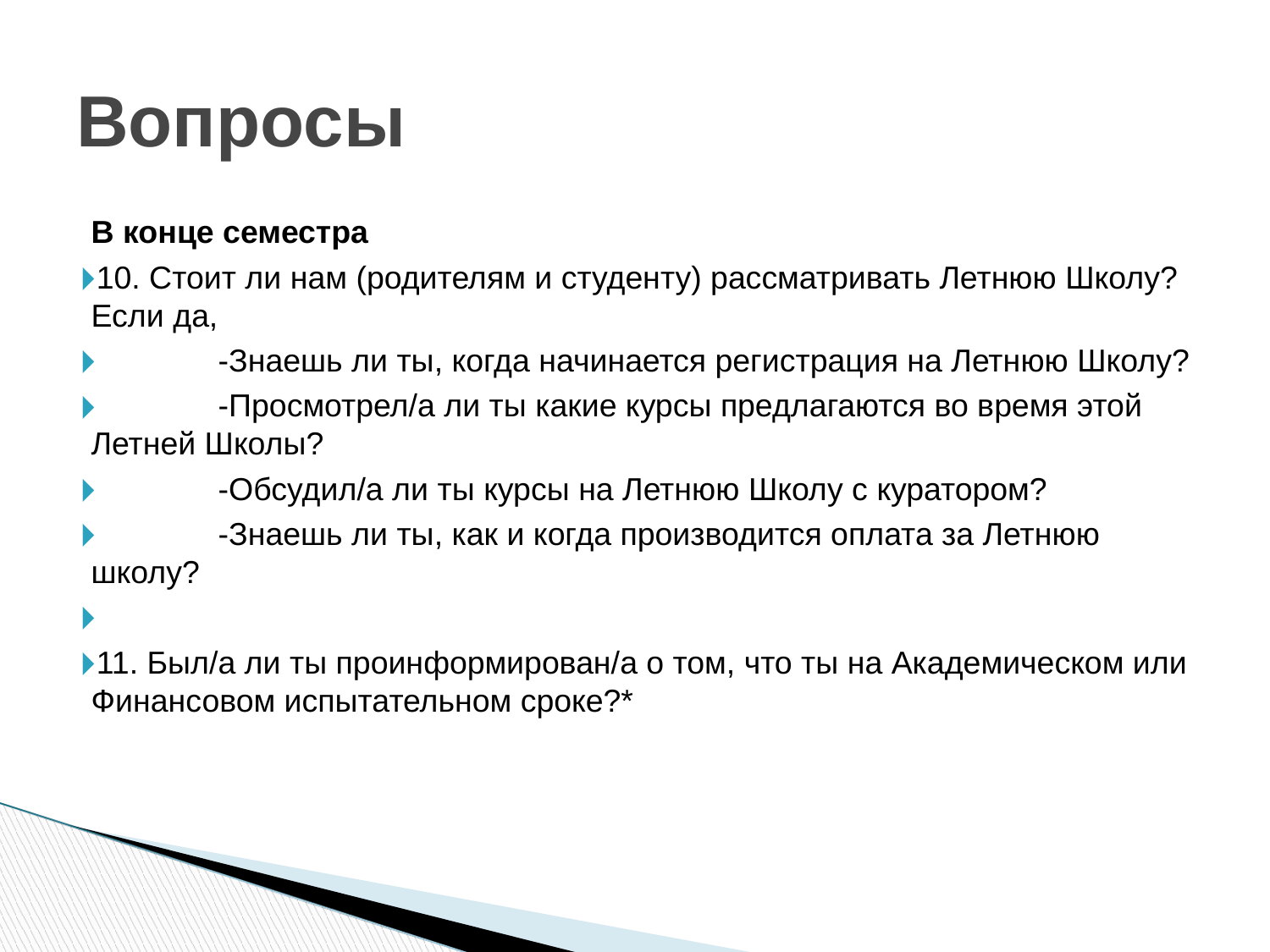

Вопросы
В конце семестра
10. Стоит ли нам (родителям и студенту) рассматривать Летнюю Школу? Если да,
	-Знаешь ли ты, когда начинается регистрация на Летнюю Школу?
	-Просмотрел/а ли ты какие курсы предлагаются во время этой Летней Школы?
	-Обсудил/а ли ты курсы на Летнюю Школу с куратором?
	-Знаешь ли ты, как и когда производится оплата за Летнюю школу?

11. Был/а ли ты проинформирован/а о том, что ты на Академическом или Финансовом испытательном сроке?*